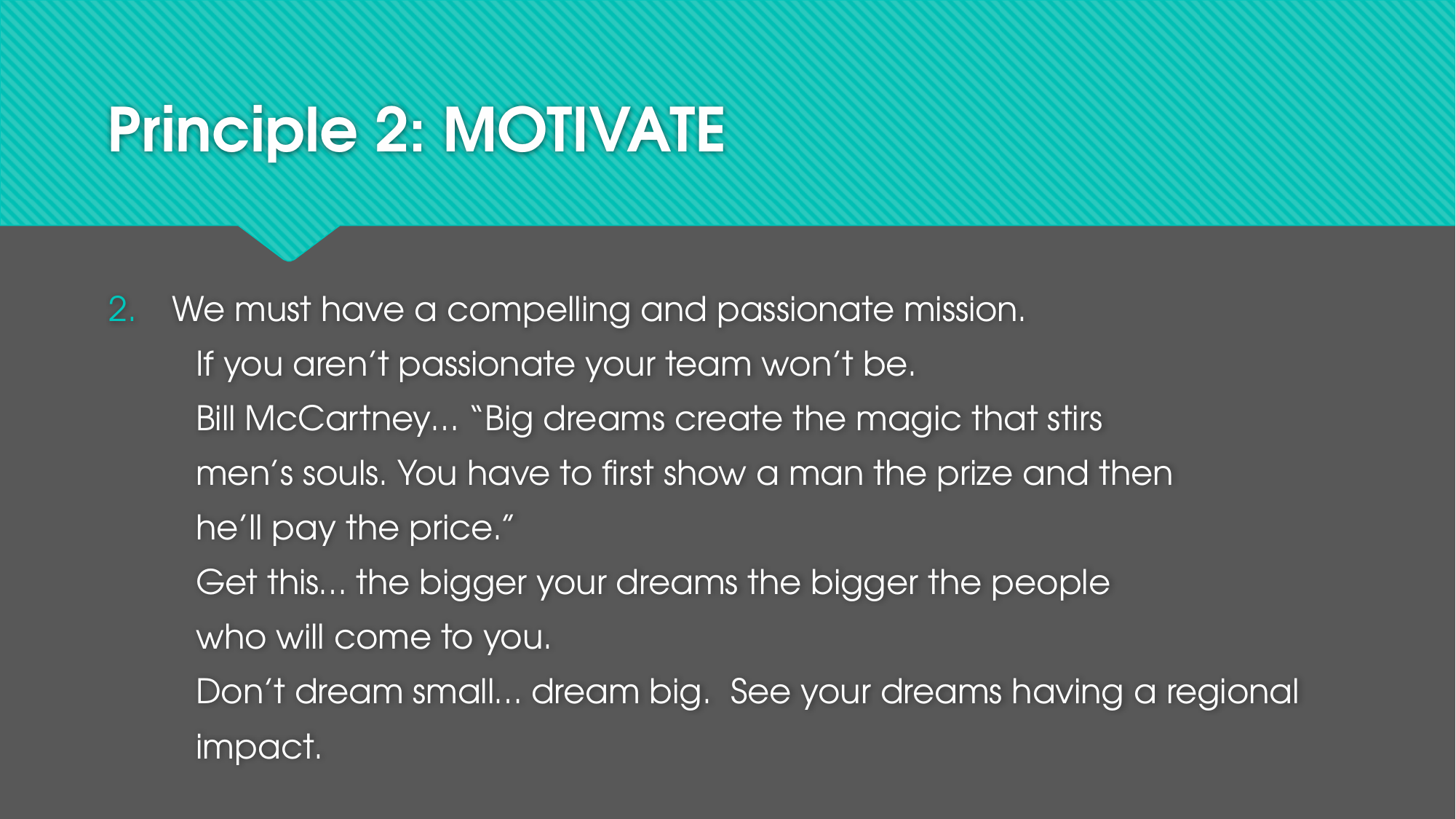

# Principle 2: MOTIVATE
We must have a compelling and passionate mission.
	If you aren’t passionate your team won’t be.
	Bill McCartney… “Big dreams create the magic that stirs
	men’s souls. You have to first show a man the prize and then
	he’ll pay the price.”
	Get this… the bigger your dreams the bigger the people
	who will come to you.
	Don’t dream small… dream big.  See your dreams having a regional
	impact.